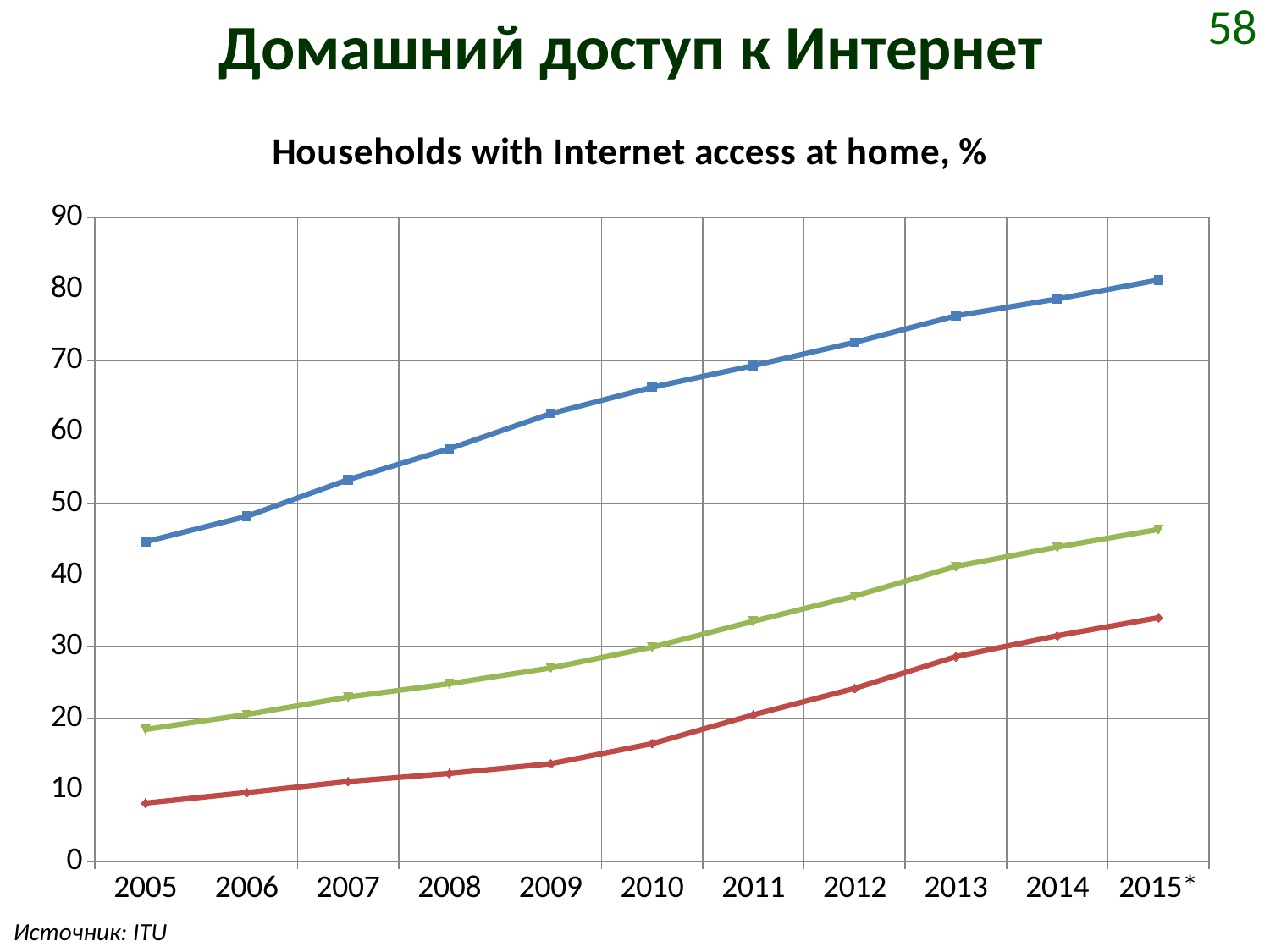

# Домашний доступ к Интернет
58

### Chart: Households with Internet access at home, %

| Category | Developed | Developing | World |
|---|---|---|---|
| 2005 | 44.676835162000614 | 8.143194569051444 | 18.43449407685377 |
| 2006 | 48.22799060564039 | 9.614359552900325 | 20.53499423860384 |
| 2007 | 53.36087960145325 | 11.157114443872283 | 22.962990878872276 |
| 2008 | 57.6815953649413 | 12.29506186847126 | 24.83397470273185 |
| 2009 | 62.589352474913085 | 13.649679713714068 | 27.030186429107427 |
| 2010 | 66.26682290471582 | 16.44535863911246 | 29.933873098495003 |
| 2011 | 69.29508081940644 | 20.484000136320315 | 33.56553479544195 |
| 2012 | 72.55488635723967 | 24.17233507845709 | 37.08346462747116 |
| 2013 | 76.25961599339627 | 28.620728474122533 | 41.242917161546224 |
| 2014 | 78.61646552456993 | 31.54835596986611 | 43.93743454924935 |
| 2015* | 81.26506260588994 | 34.06526422754197 | 46.40704915749582 |
Источник: ITU